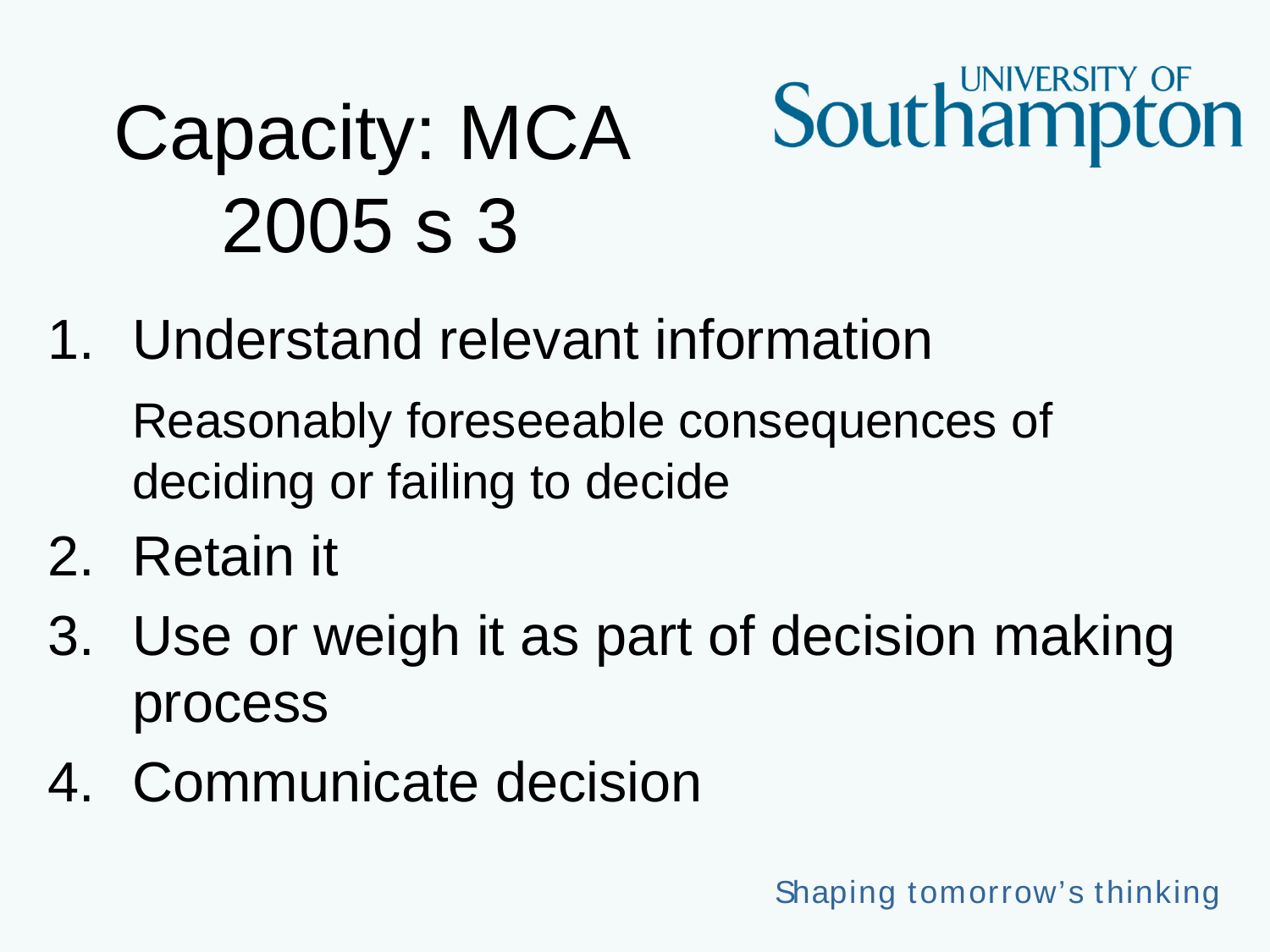

# Capacity: MCA 2005 s 3
Understand relevant information
	Reasonably foreseeable consequences of deciding or failing to decide
Retain it
Use or weigh it as part of decision making process
Communicate decision